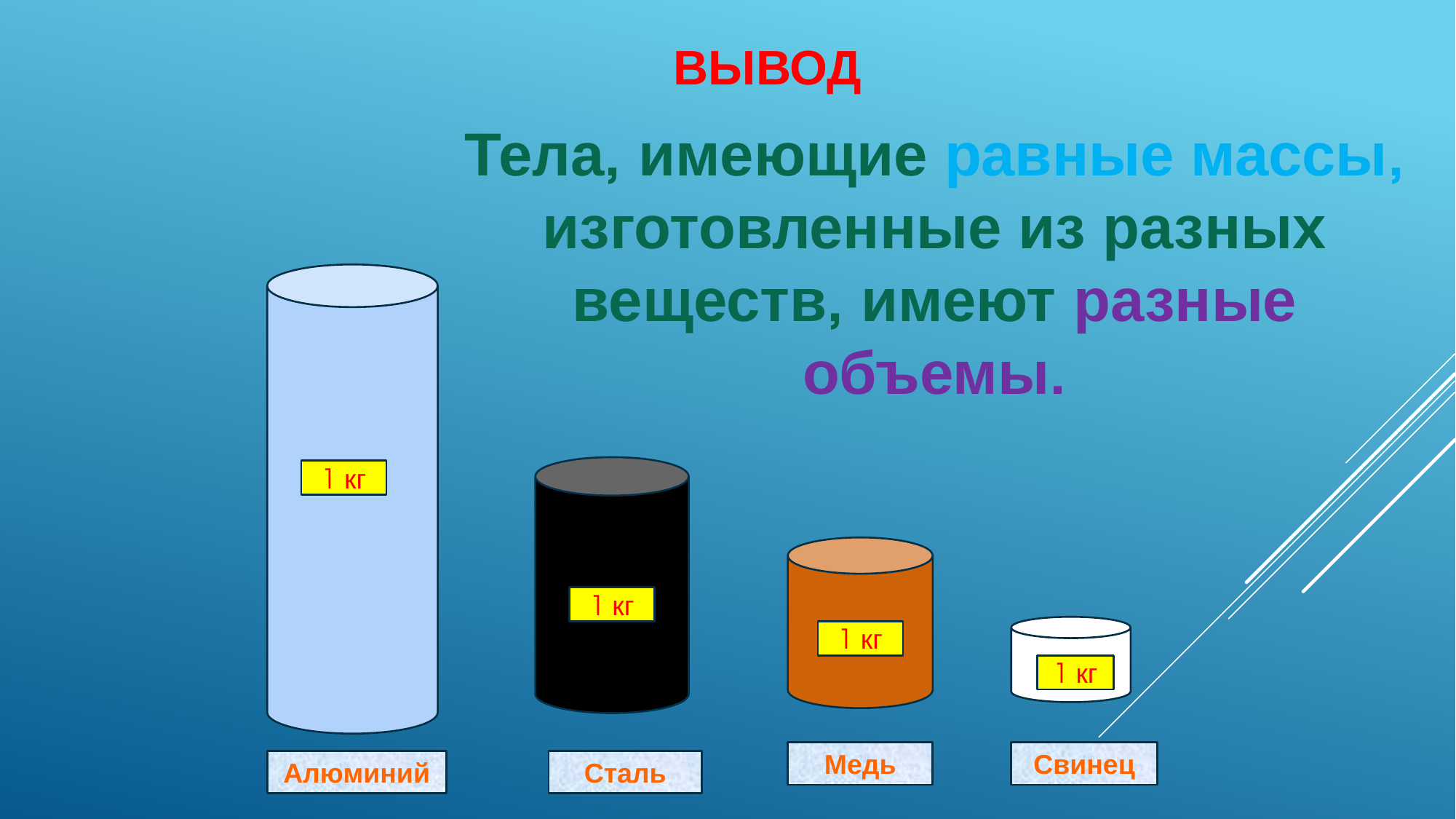

ВЫВОД

Тела, имеющие равные массы, изготовленные из разных веществ, имеют разные объемы.

1 кг

1 кг

1 кг
1 кг
Медь
Свинец
Алюминий
Сталь